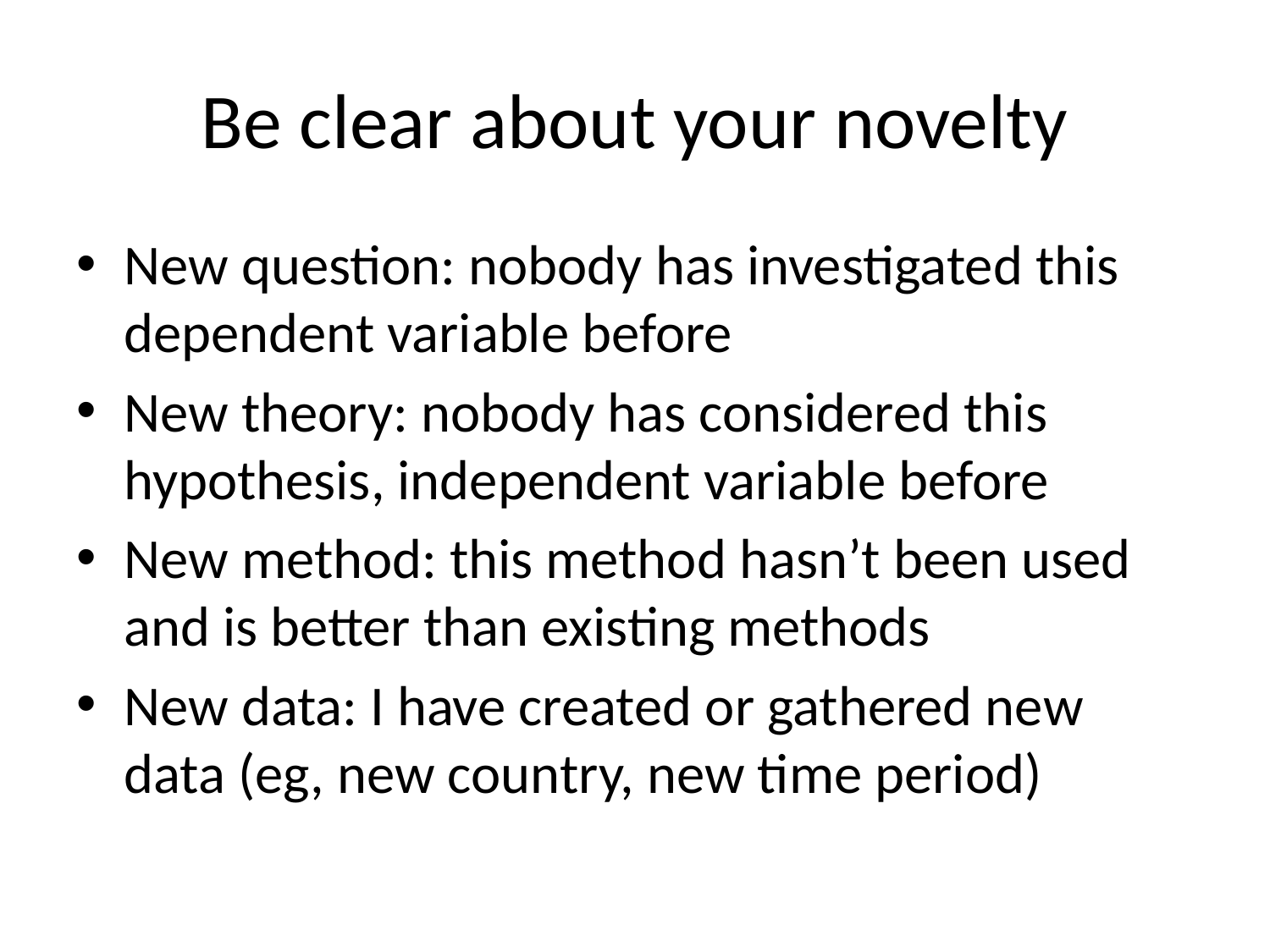

# Be clear about your novelty
New question: nobody has investigated this dependent variable before
New theory: nobody has considered this hypothesis, independent variable before
New method: this method hasn’t been used and is better than existing methods
New data: I have created or gathered new data (eg, new country, new time period)